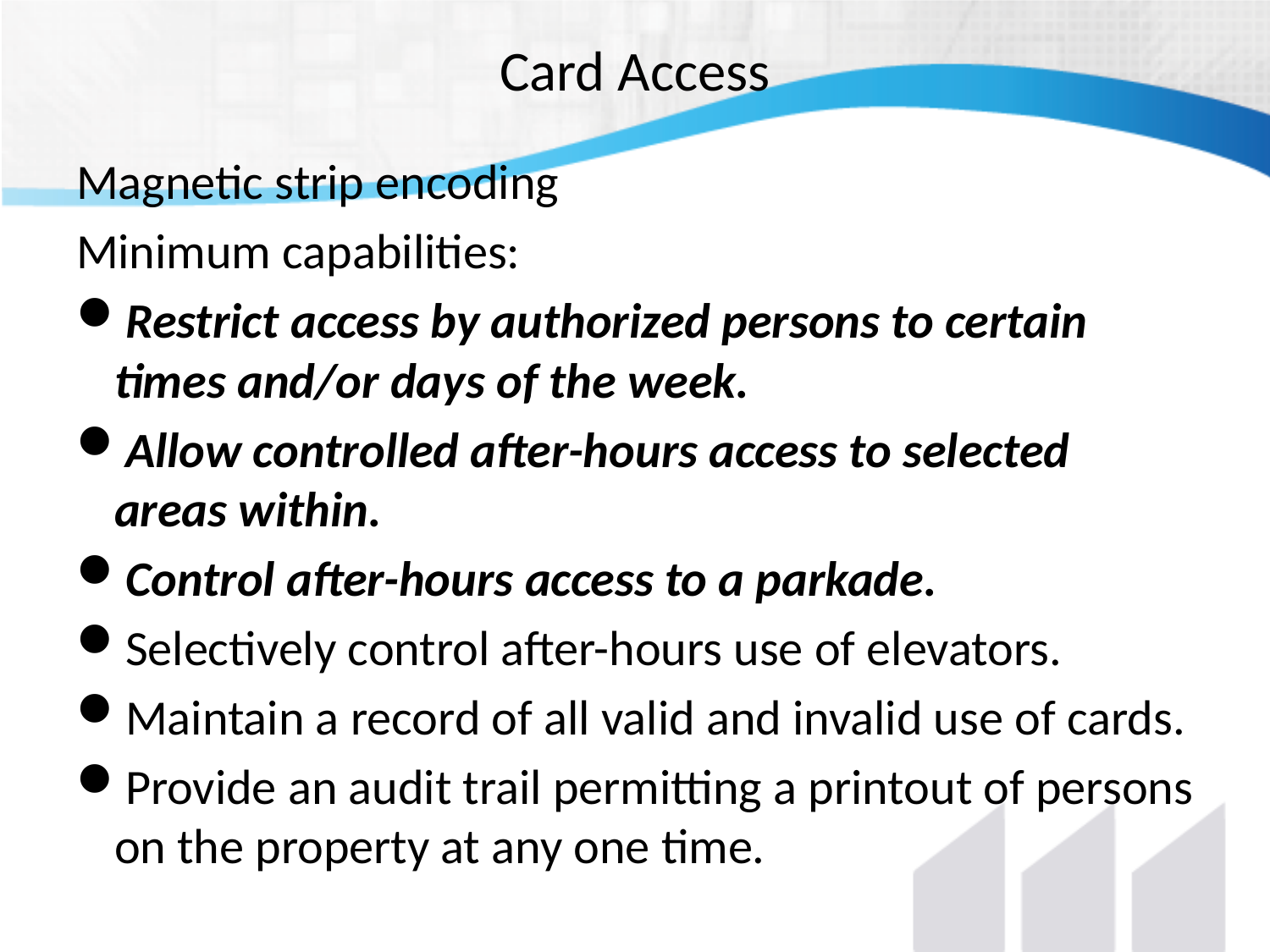

# Card Access
Magnetic strip encoding
Minimum capabilities:
Restrict access by authorized persons to certain times and/or days of the week.
Allow controlled after-hours access to selected areas within.
Control after-hours access to a parkade.
Selectively control after-hours use of elevators.
Maintain a record of all valid and invalid use of cards.
Provide an audit trail permitting a printout of persons on the property at any one time.